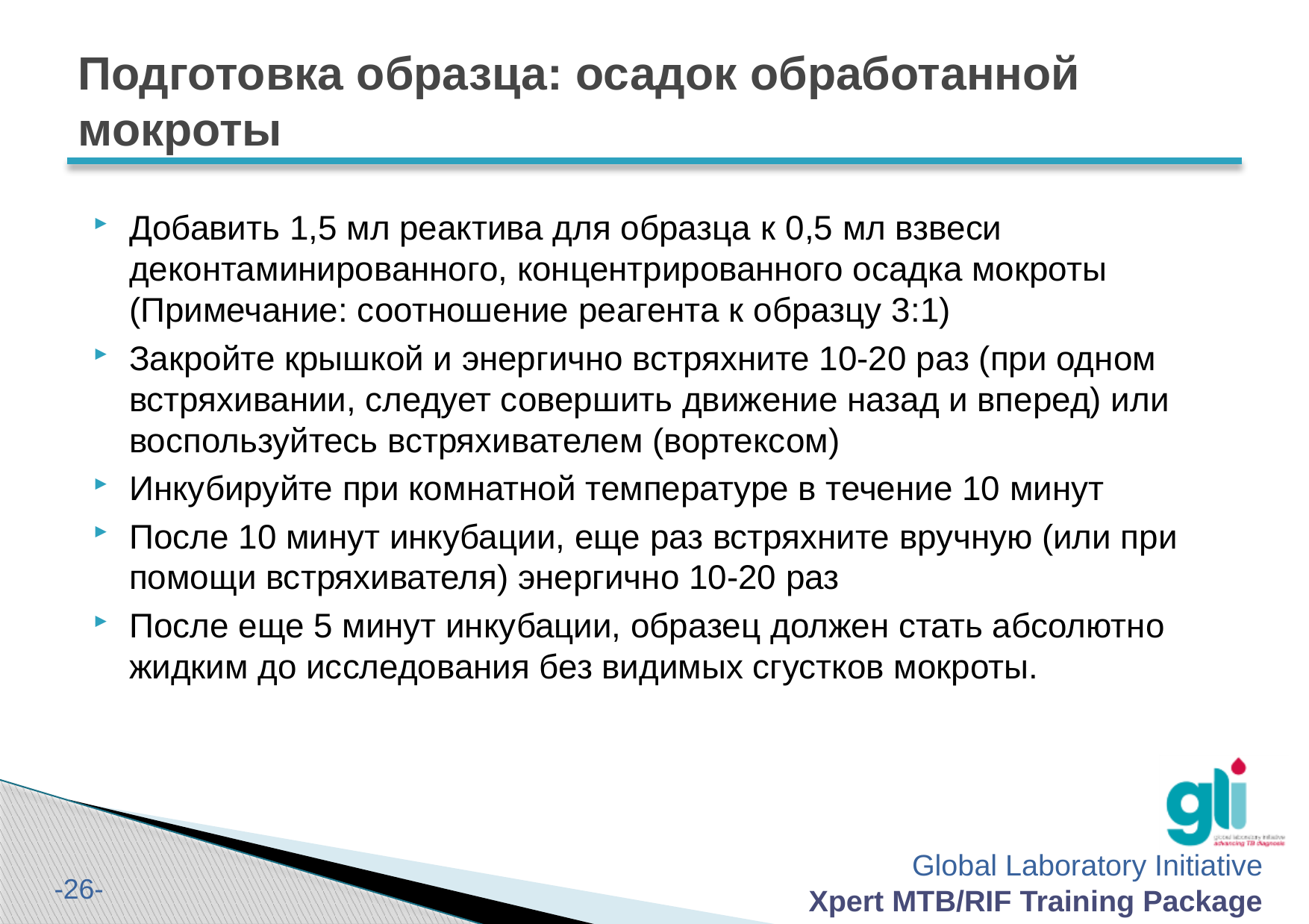

# Подготовка образца: осадок обработанной мокроты
Добавить 1,5 мл реактива для образца к 0,5 мл взвеси деконтаминированного, концентрированного осадка мокроты (Примечание: соотношение реагента к образцу 3:1)
Закройте крышкой и энергично встряхните 10-20 раз (при одном встряхивании, следует совершить движение назад и вперед) или воспользуйтесь встряхивателем (вортексом)
Инкубируйте при комнатной температуре в течение 10 минут
После 10 минут инкубации, еще раз встряхните вручную (или при помощи встряхивателя) энергично 10-20 раз
После еще 5 минут инкубации, образец должен стать абсолютно жидким до исследования без видимых сгустков мокроты.